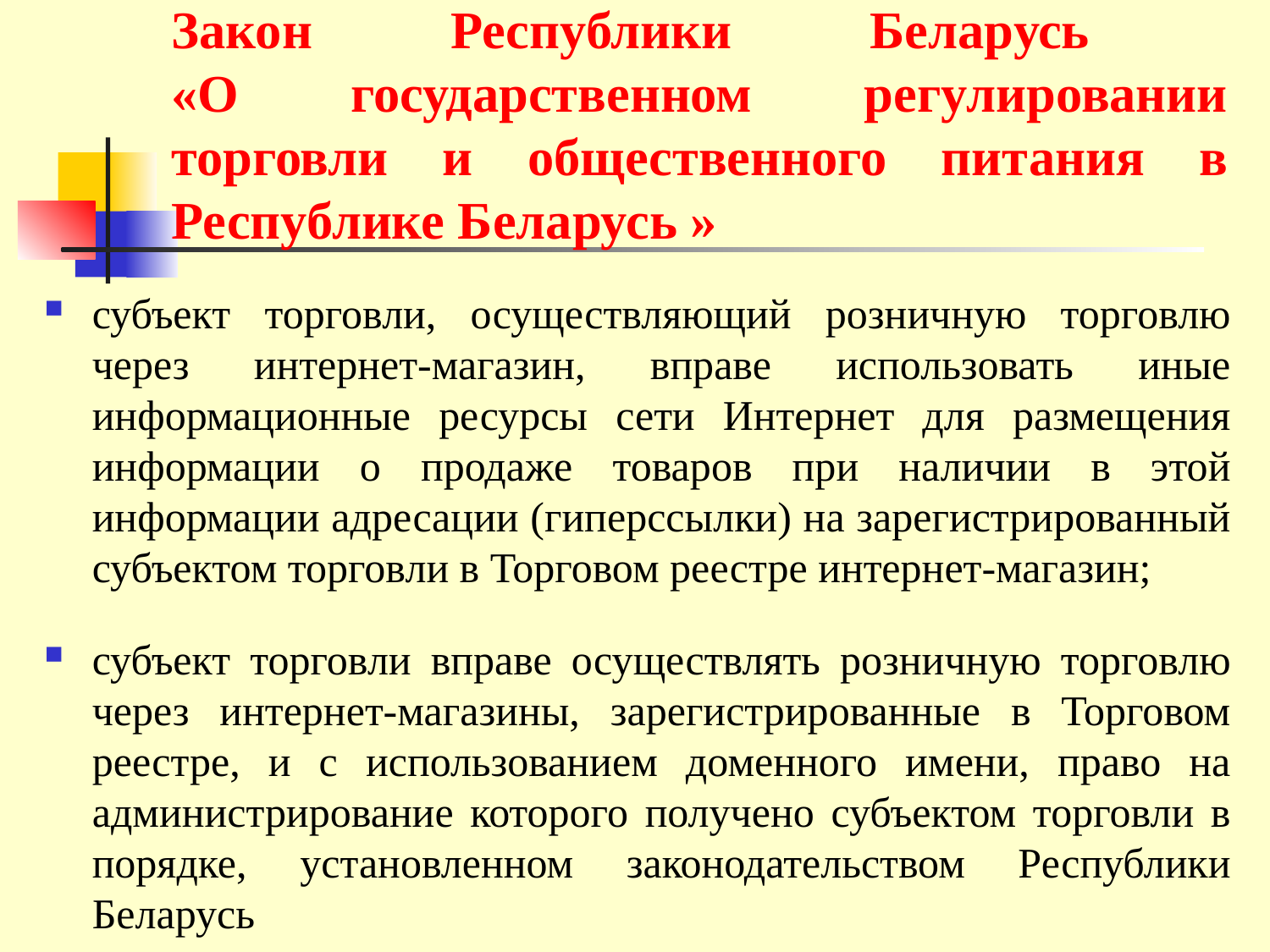

# Закон Республики Беларусь «О государственном регулировании торговли и общественного питания в Республике Беларусь »
субъект торговли, осуществляющий розничную торговлю через интернет-магазин, вправе использовать иные информационные ресурсы сети Интернет для размещения информации о продаже товаров при наличии в этой информации адресации (гиперссылки) на зарегистрированный субъектом торговли в Торговом реестре интернет-магазин;

субъект торговли вправе осуществлять розничную торговлю через интернет-магазины, зарегистрированные в Торговом реестре, и с использованием доменного имени, право на администрирование которого получено субъектом торговли в порядке, установленном законодательством Республики Беларусь